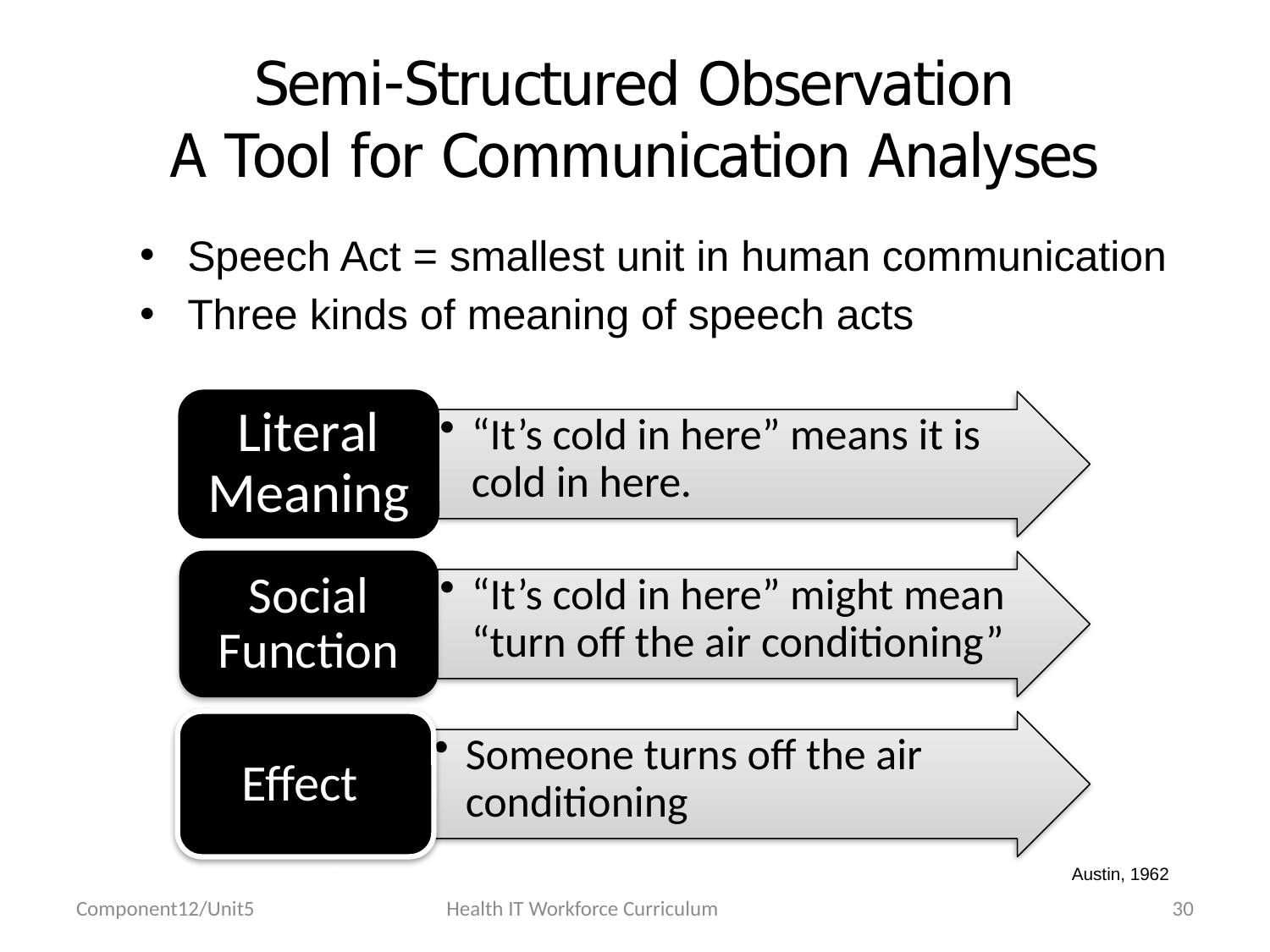

# Semi-Structured Observation A Tool for Communication Analyses
Speech Act = smallest unit in human communication
Three kinds of meaning of speech acts
“It’s cold in here” means it is cold in here.
Literal Meaning
“It’s cold in here” might mean “turn off the air conditioning”
Social Function
Someone turns off the air conditioning
Effect
Austin, 1962
Component12/Unit5
Health IT Workforce Curriculum
30